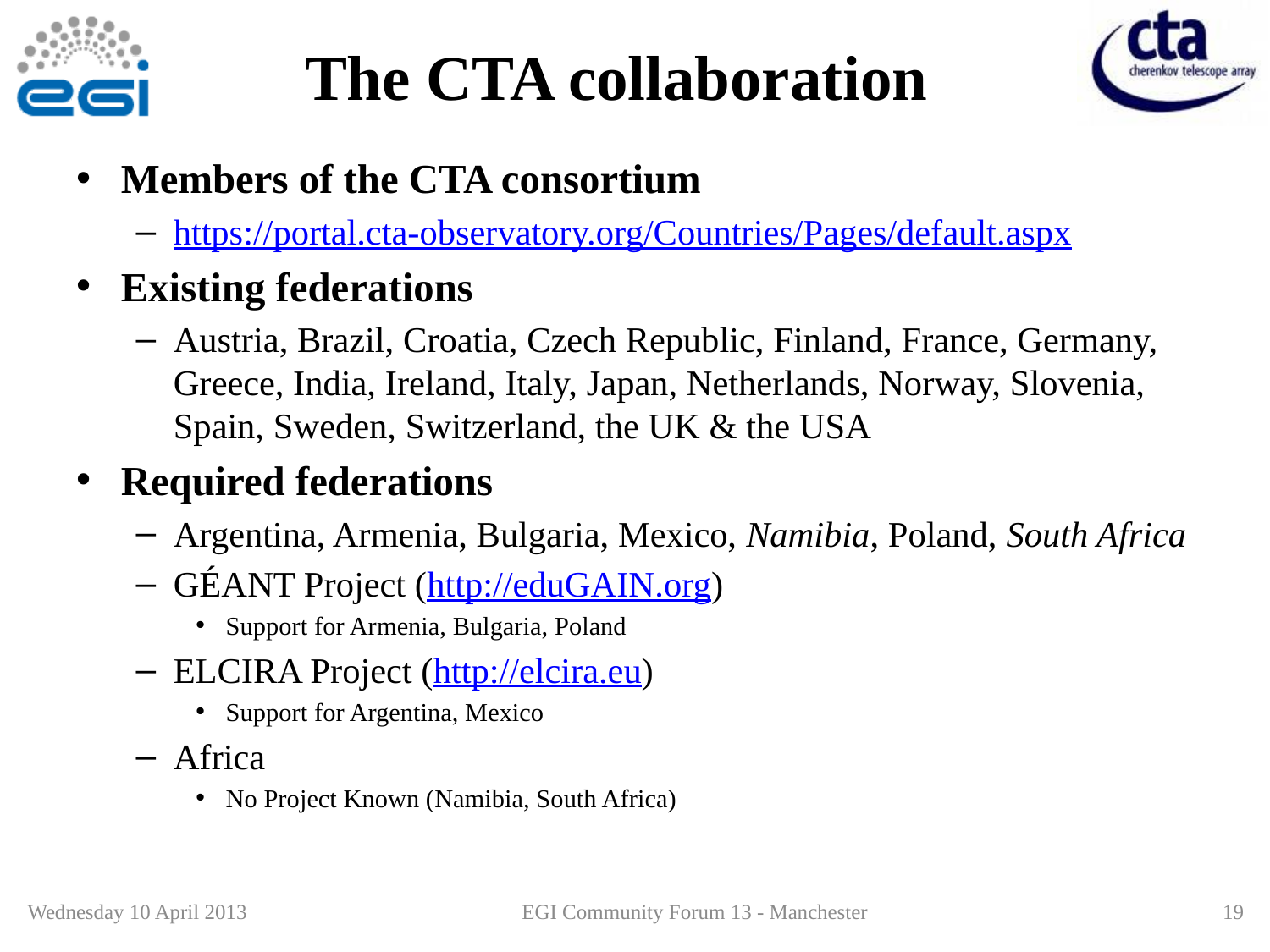

# The CTA collaboration
Members of the CTA consortium
https://portal.cta-observatory.org/Countries/Pages/default.aspx
Existing federations
Austria, Brazil, Croatia, Czech Republic, Finland, France, Germany, Greece, India, Ireland, Italy, Japan, Netherlands, Norway, Slovenia, Spain, Sweden, Switzerland, the UK & the USA
Required federations
Argentina, Armenia, Bulgaria, Mexico, Namibia, Poland, South Africa
GÉANT Project (http://eduGAIN.org)
Support for Armenia, Bulgaria, Poland
ELCIRA Project (http://elcira.eu)
Support for Argentina, Mexico
Africa
No Project Known (Namibia, South Africa)

Wednesday 10 April 2013
EGI Community Forum 13 - Manchester
19